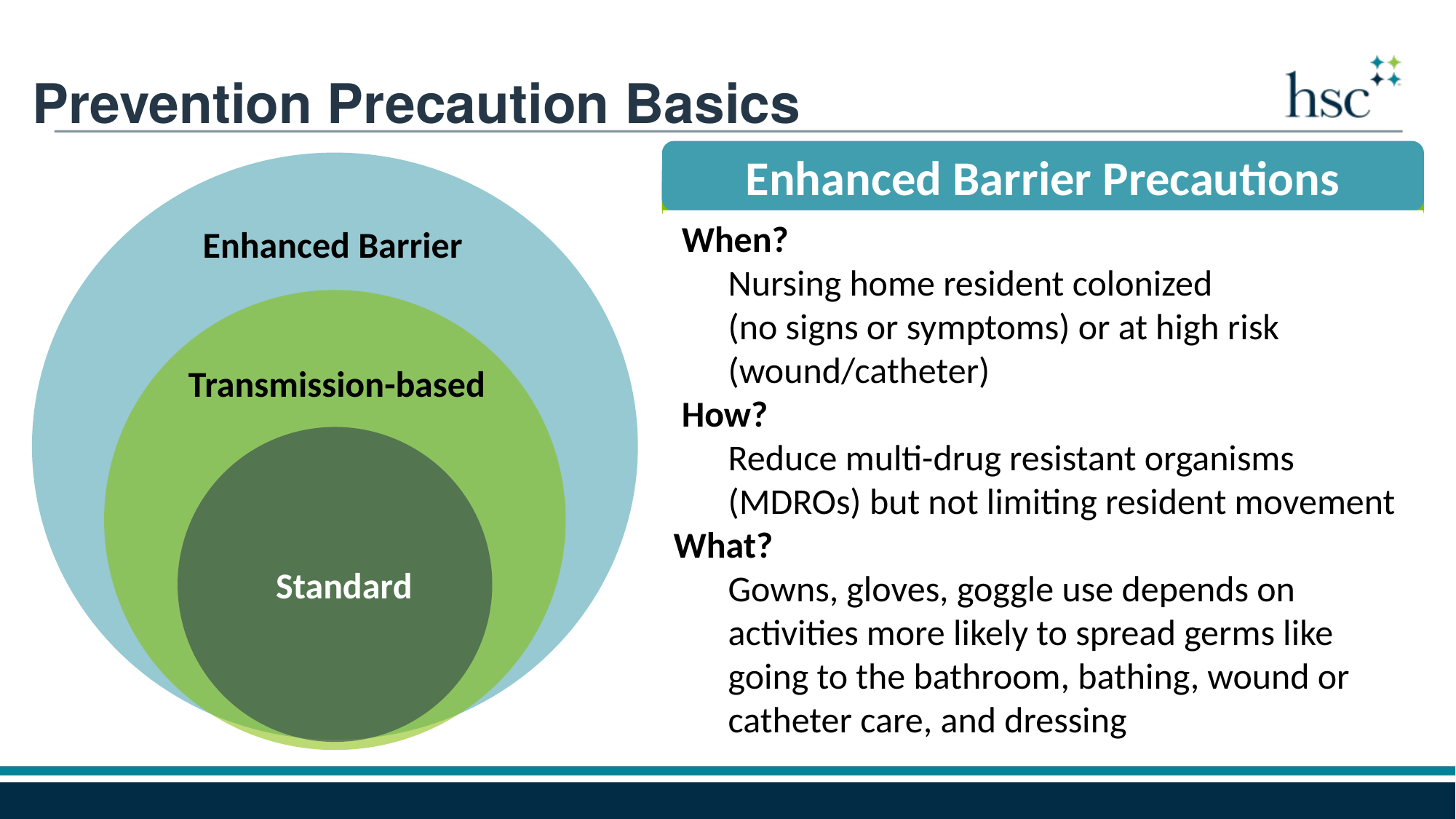

Prevention Precaution Basics
Enhanced Barrier Precautions
 When?
Nursing home resident colonized
(no signs or symptoms) or at high risk (wound/catheter)
 How?
Reduce multi-drug resistant organisms (MDROs) but not limiting resident movement
What?
Gowns, gloves, goggle use depends on activities more likely to spread germs like going to the bathroom, bathing, wound or catheter care, and dressing

Enhanced Barrier
Transmission-Based Precautions
 When?
Resident has or is suspected to be sick from a certain germ (signs or symptoms)
 How?
Based on how germ is mainly spread: contact, droplet, or airborne
What?
PPE depends on precaution type:
Contact- gloves & gown
Droplet- facemask & goggles
Airborne- respirator (N95 mask) & placement
Combo! All limit resident movement
Standard Precautions
 When?
With all residents & environments- at all times- unknown germ status
 How?
Best judgement on possible situation
What?
General  precautions such as cleaning & disinfection, hand hygiene, safe injection practices, and personal protective equipment (PPE)

Transmission-based

Standard